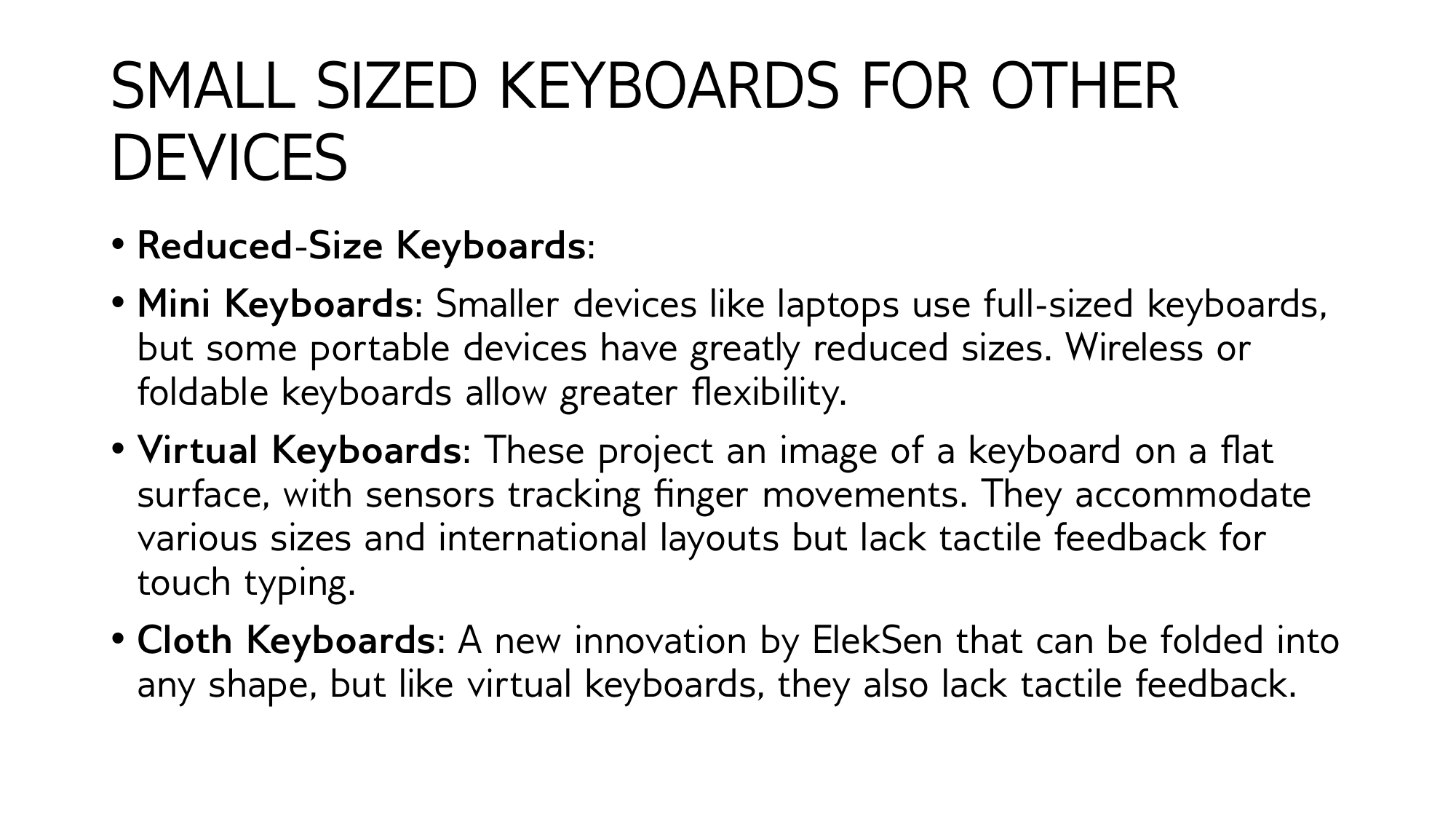

# SMALL SIZED KEYBOARDS FOR OTHER DEVICES
Reduced-Size Keyboards:
Mini Keyboards: Smaller devices like laptops use full-sized keyboards, but some portable devices have greatly reduced sizes. Wireless or foldable keyboards allow greater flexibility.
Virtual Keyboards: These project an image of a keyboard on a flat surface, with sensors tracking finger movements. They accommodate various sizes and international layouts but lack tactile feedback for touch typing.
Cloth Keyboards: A new innovation by ElekSen that can be folded into any shape, but like virtual keyboards, they also lack tactile feedback.